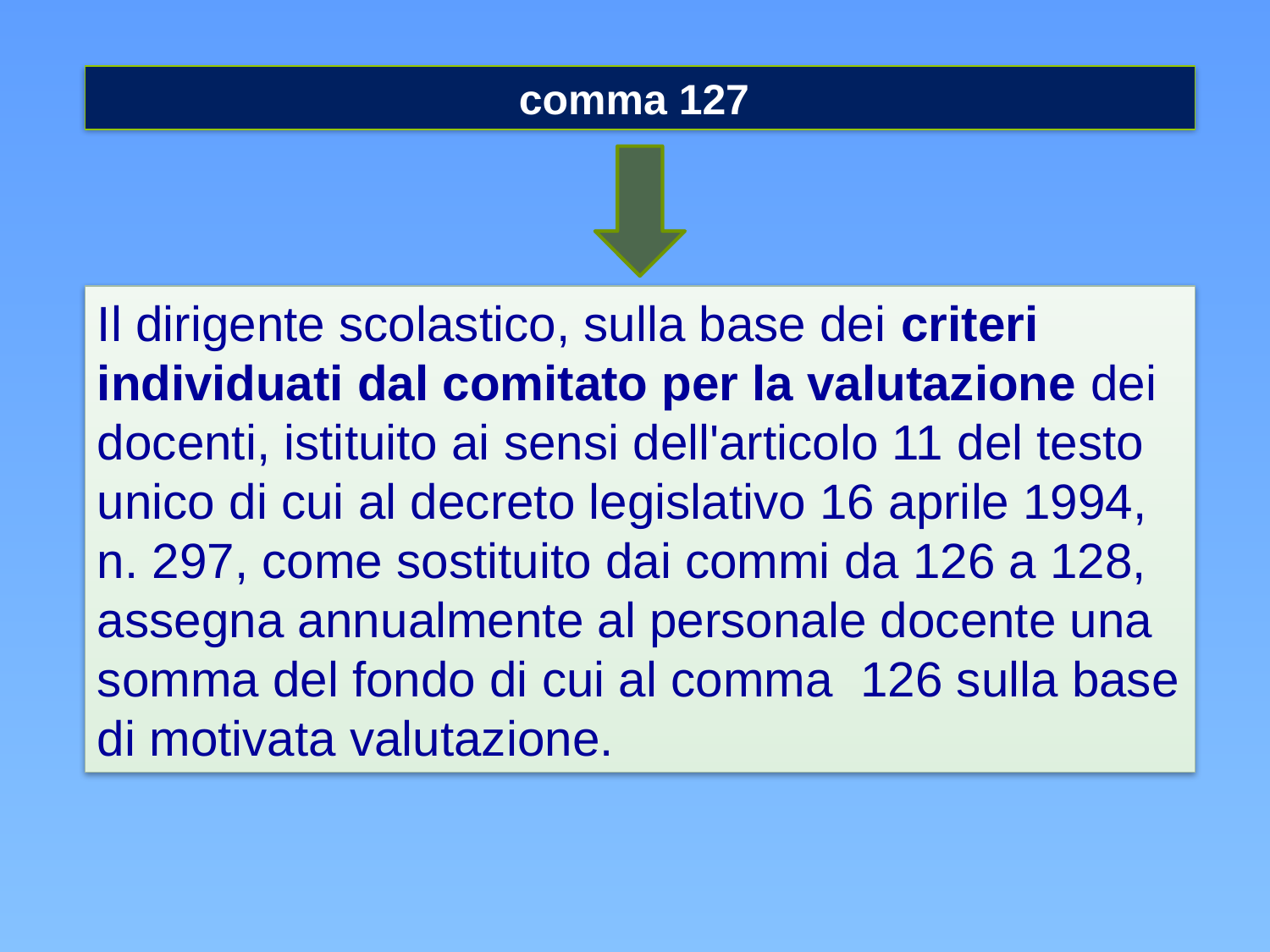

comma 127

Il dirigente scolastico, sulla base dei criteri individuati dal comitato per la valutazione dei docenti, istituito ai sensi dell'articolo 11 del testo unico di cui al decreto legislativo 16 aprile 1994, n. 297, come sostituito dai commi da 126 a 128, assegna annualmente al personale docente una somma del fondo di cui al comma  126 sulla base di motivata valutazione.